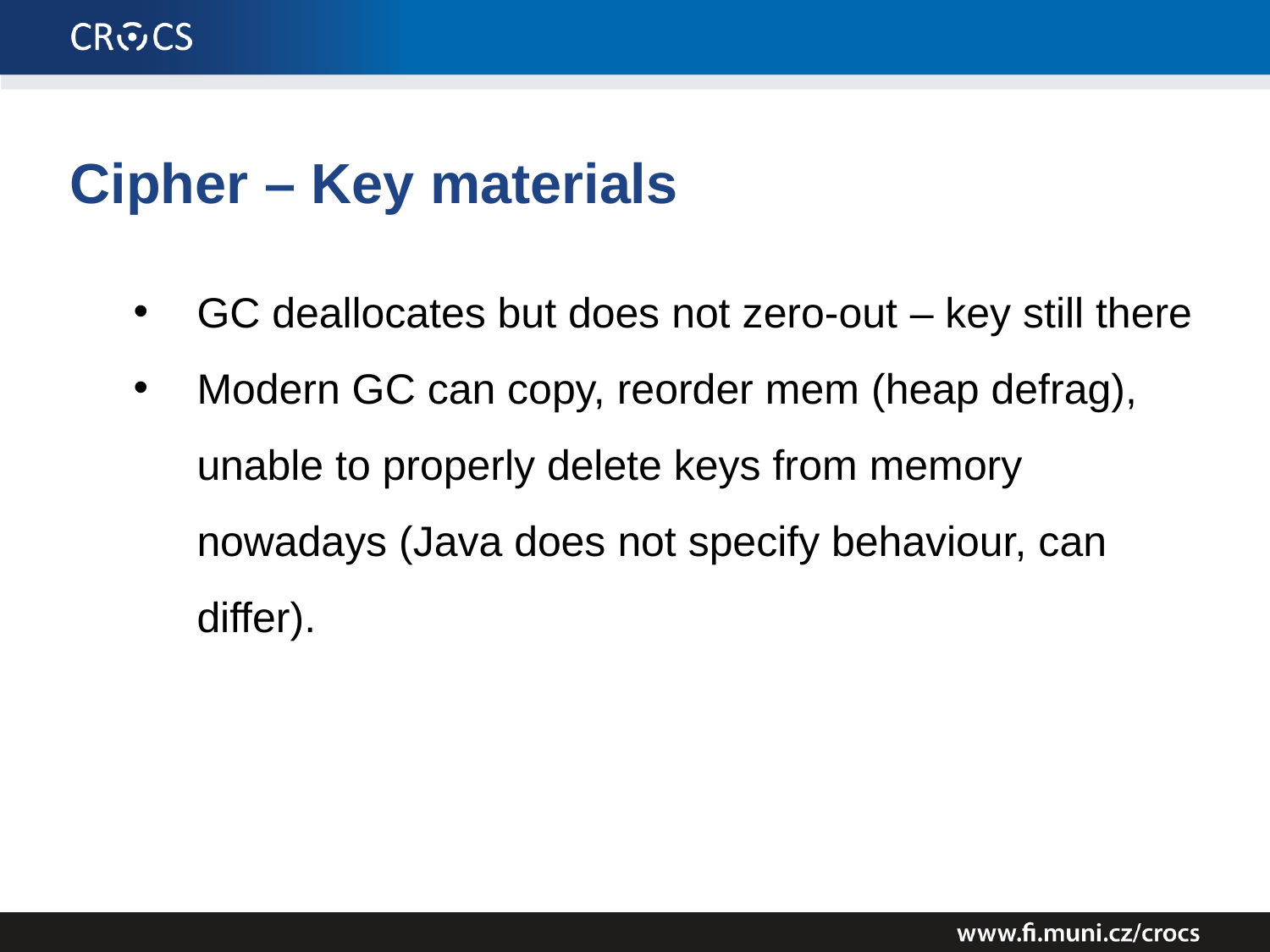

Cipher – Key materials
GC deallocates but does not zero-out – key still there
Modern GC can copy, reorder mem (heap defrag), unable to properly delete keys from memory nowadays (Java does not specify behaviour, can differ).